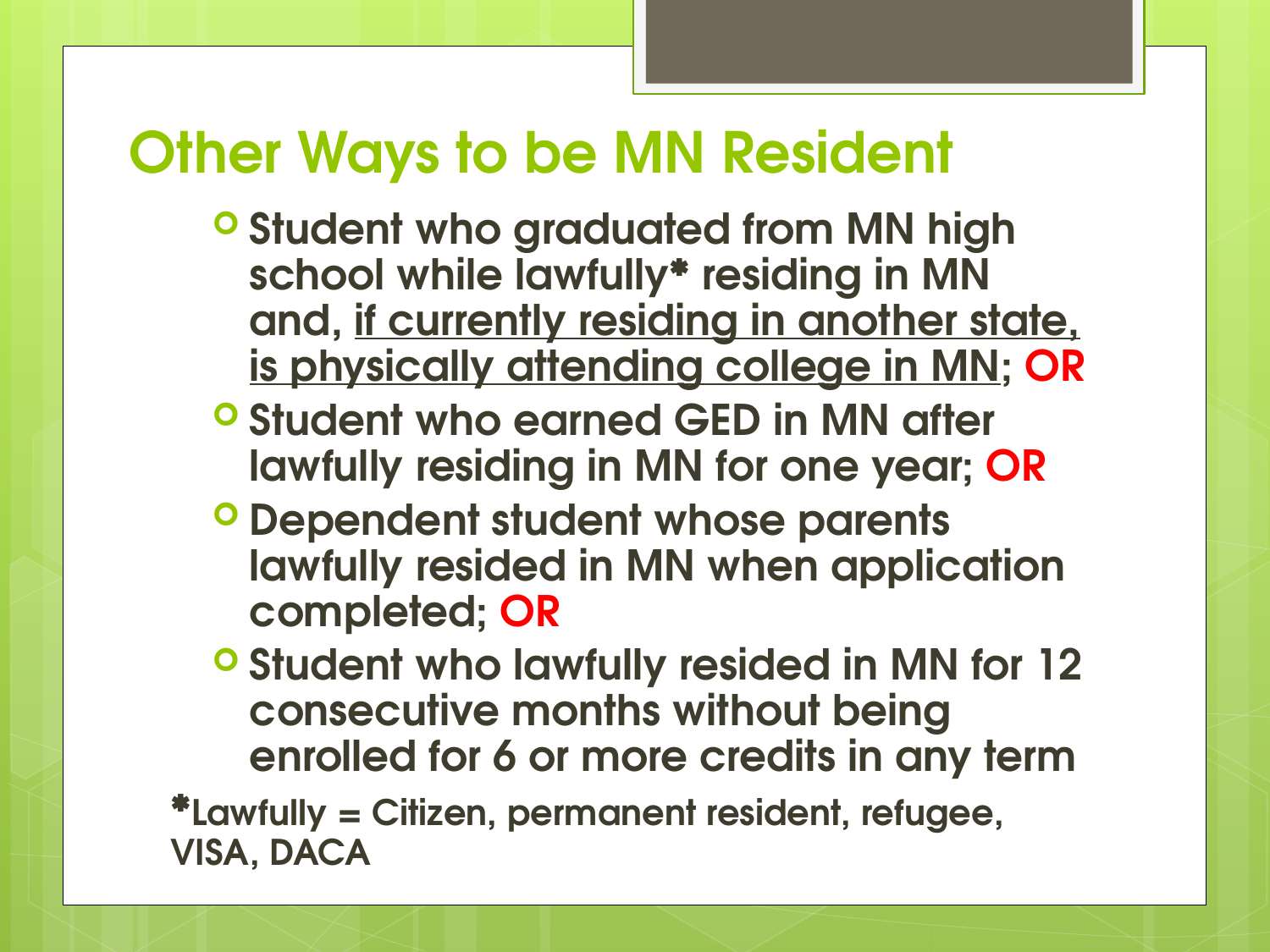

# Other Ways to be MN Resident
Student who graduated from MN high school while lawfully* residing in MN and, if currently residing in another state, is physically attending college in MN; OR
Student who earned GED in MN after lawfully residing in MN for one year; OR
Dependent student whose parents lawfully resided in MN when application completed; OR
Student who lawfully resided in MN for 12 consecutive months without being enrolled for 6 or more credits in any term
*Lawfully = Citizen, permanent resident, refugee, VISA, DACA